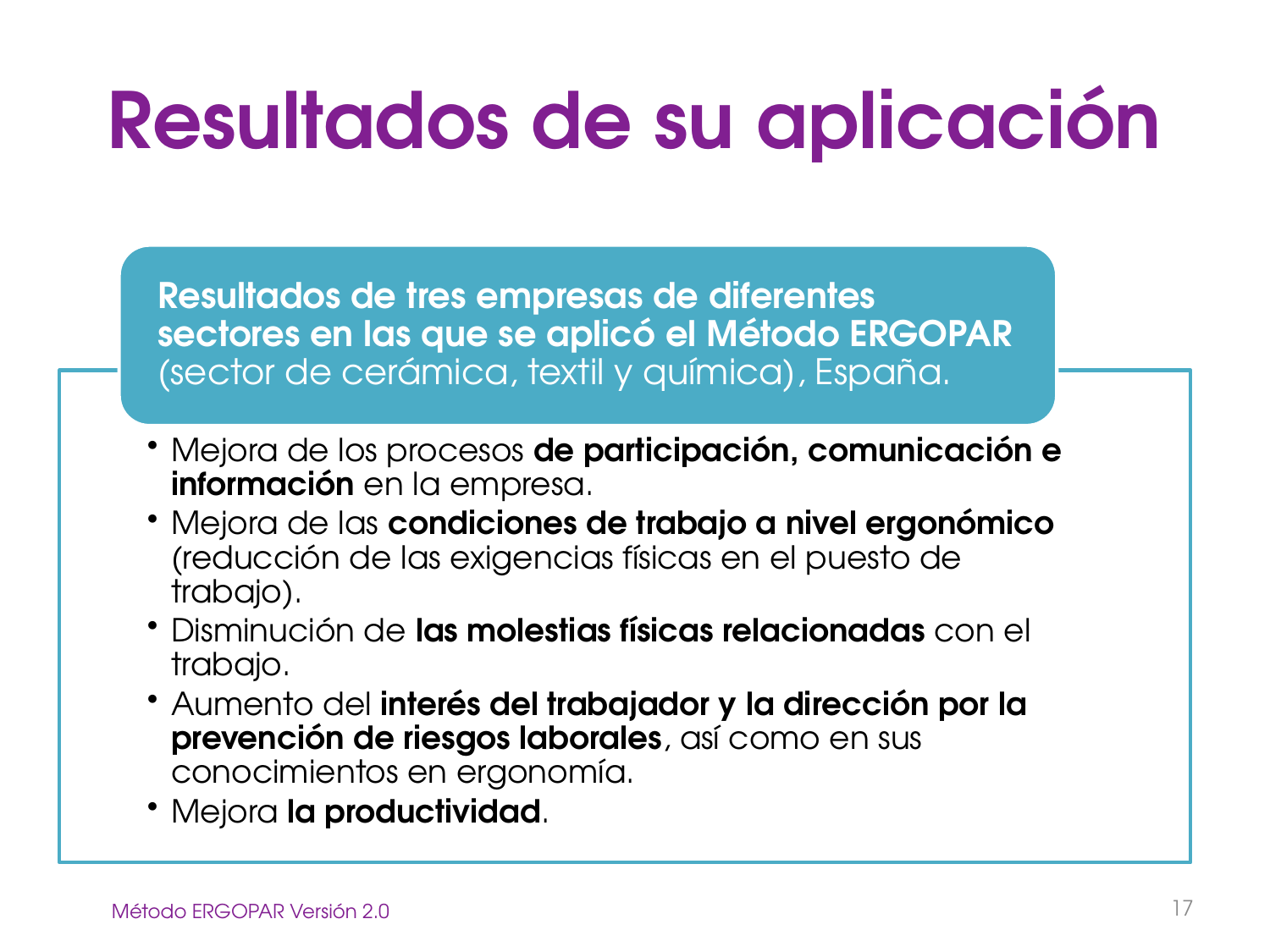

# Resultados de su aplicación
Mejora de los procesos de participación, comunicación e información en la empresa.
Mejora de las condiciones de trabajo a nivel ergonómico (reducción de las exigencias físicas en el puesto de trabajo).
Disminución de las molestias físicas relacionadas con el trabajo.
Aumento del interés del trabajador y la dirección por la prevención de riesgos laborales, así como en sus conocimientos en ergonomía.
Mejora la productividad.
Resultados de tres empresas de diferentes sectores en las que se aplicó el Método ERGOPAR (sector de cerámica, textil y química), España.
17
Método ERGOPAR Versión 2.0